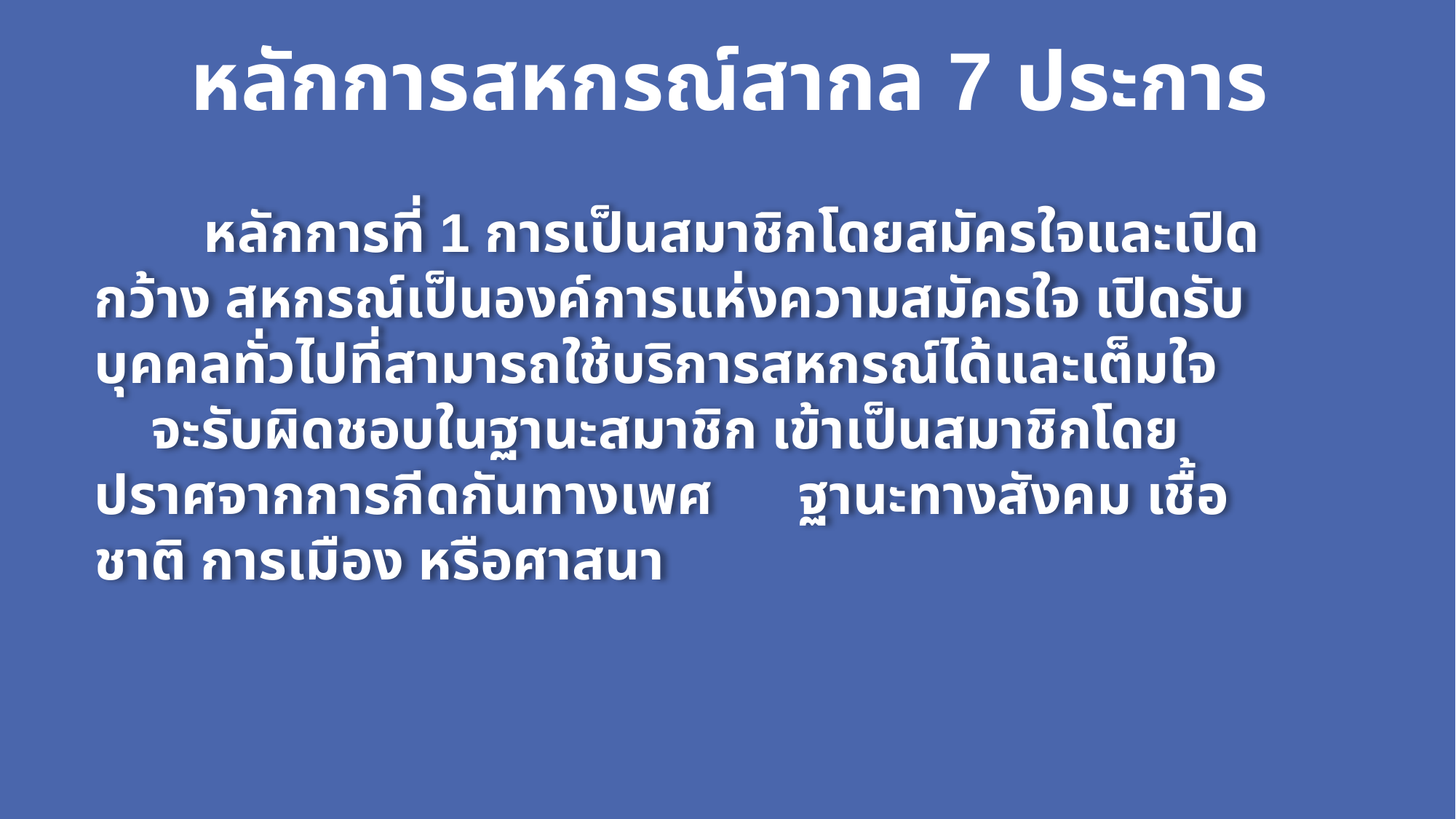

หลักการสหกรณ์สากล 7 ประการ
	หลักการที่ 1 การเป็นสมาชิกโดยสมัครใจและเปิดกว้าง สหกรณ์เป็นองค์การแห่งความสมัครใจ เปิดรับบุคคลทั่วไปที่สามารถใช้บริการสหกรณ์ได้และเต็มใจ           จะรับผิดชอบในฐานะสมาชิก เข้าเป็นสมาชิกโดยปราศจากการกีดกันทางเพศ      ฐานะทางสังคม เชื้อชาติ การเมือง หรือศาสนา